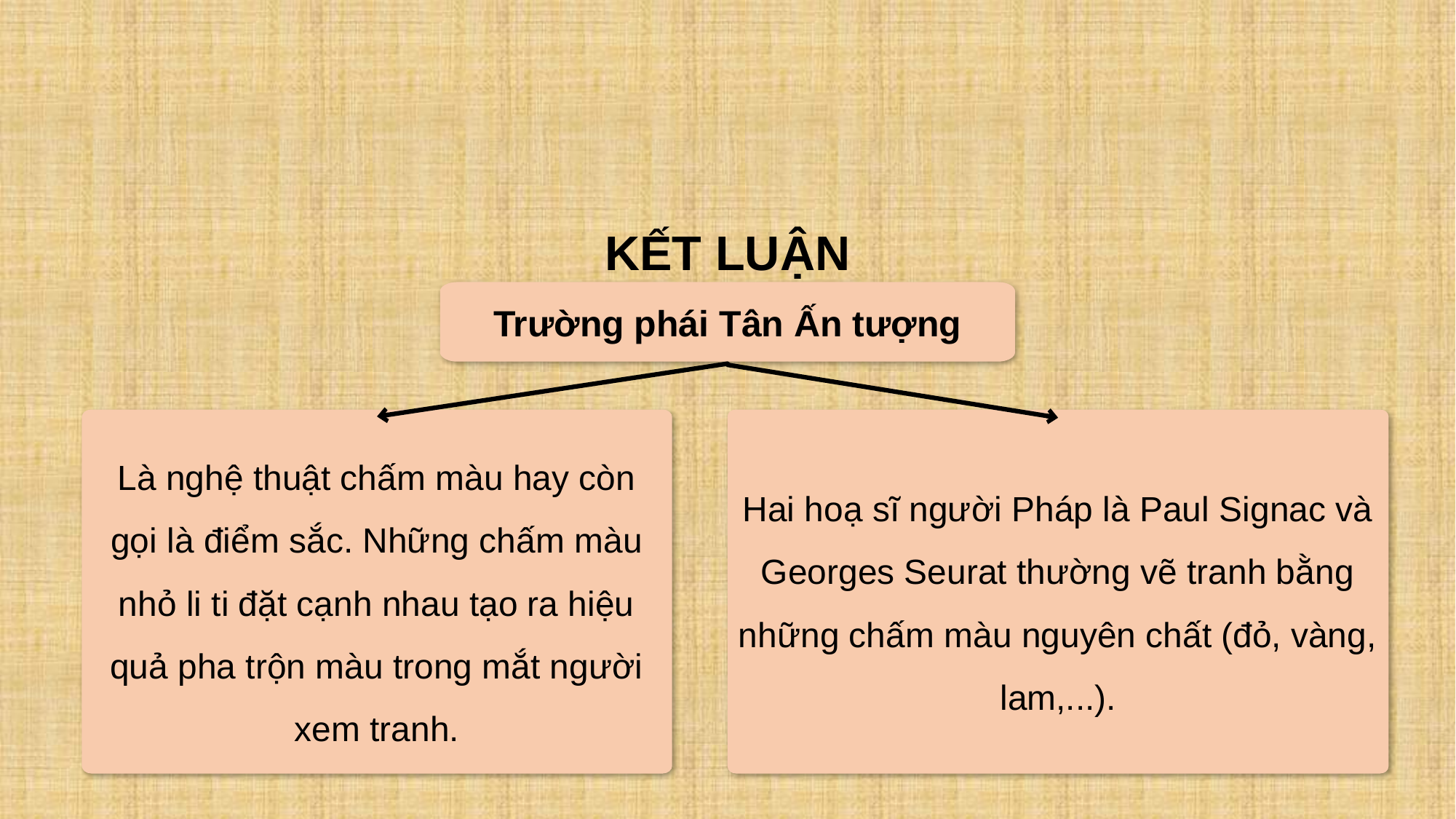

KẾT LUẬN
Trường phái Tân Ấn tượng

Là nghệ thuật chấm màu hay còn gọi là điểm sắc. Những chấm màu nhỏ li ti đặt cạnh nhau tạo ra hiệu quả pha trộn màu trong mắt người xem tranh.
Hai hoạ sĩ người Pháp là Paul Signac và Georges Seurat thường vẽ tranh bằng những chấm màu nguyên chất (đỏ, vàng, lam,...).